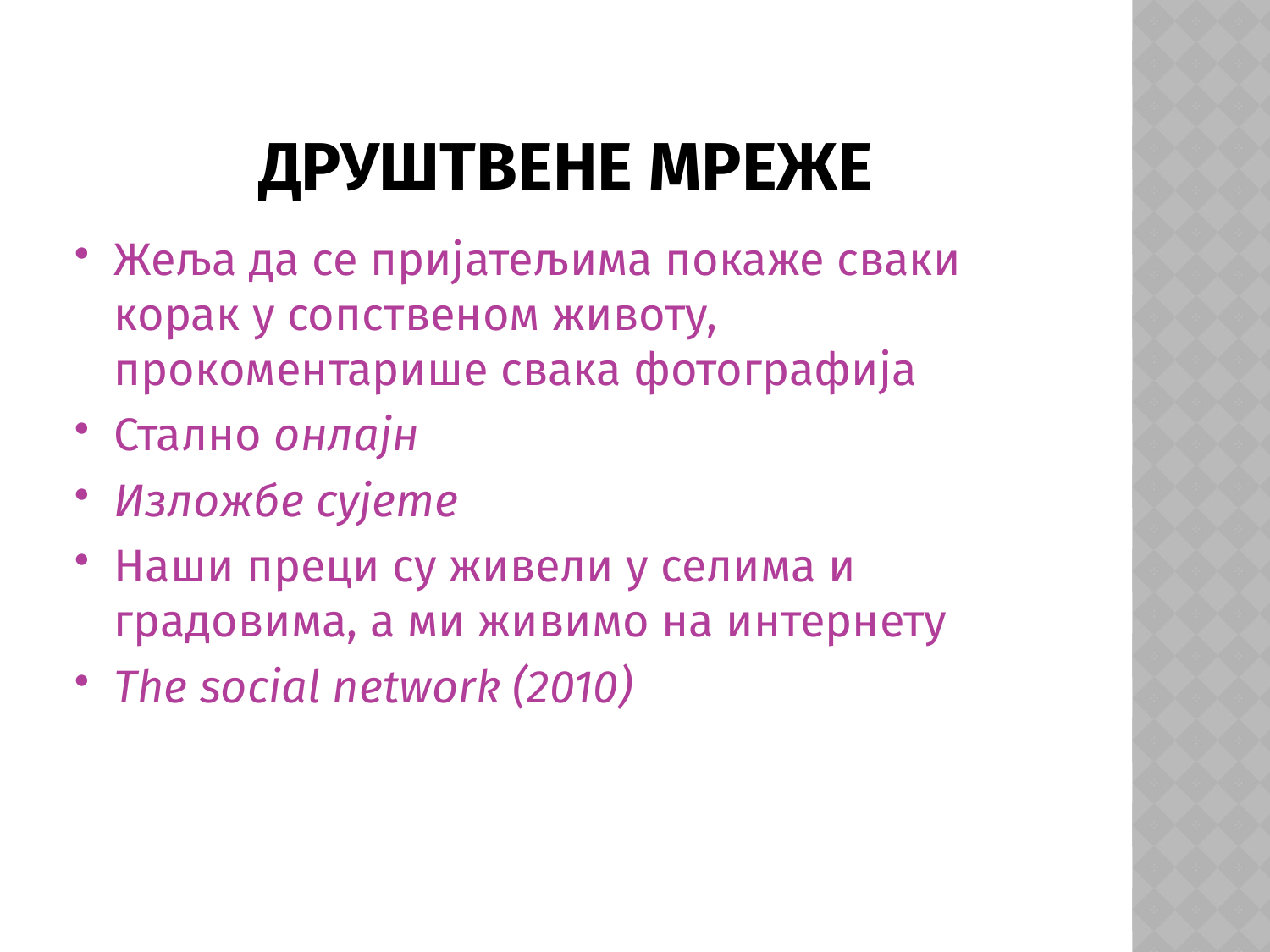

# Друштвене мреже
Жеља да се пријатељима покаже сваки корак у сопственом животу, прокоментарише свака фотографија
Стално онлајн
Изложбе сујете
Наши преци су живели у селима и градовима, а ми живимо на интернету
The social network (2010)